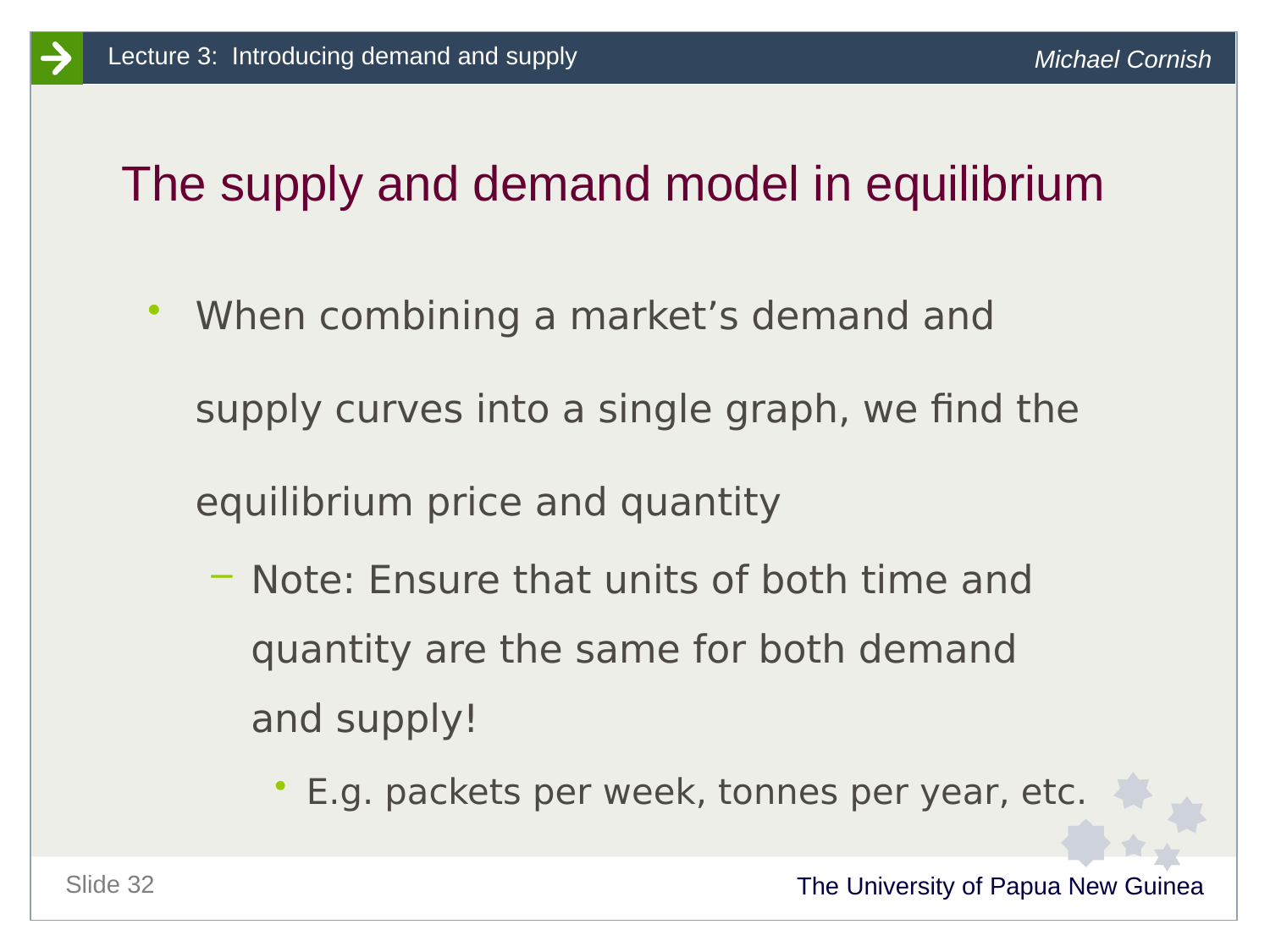

# The supply and demand model in equilibrium
When combining a market’s demand and supply curves into a single graph, we find the equilibrium price and quantity
Note: Ensure that units of both time and quantity are the same for both demand and supply!
E.g. packets per week, tonnes per year, etc.